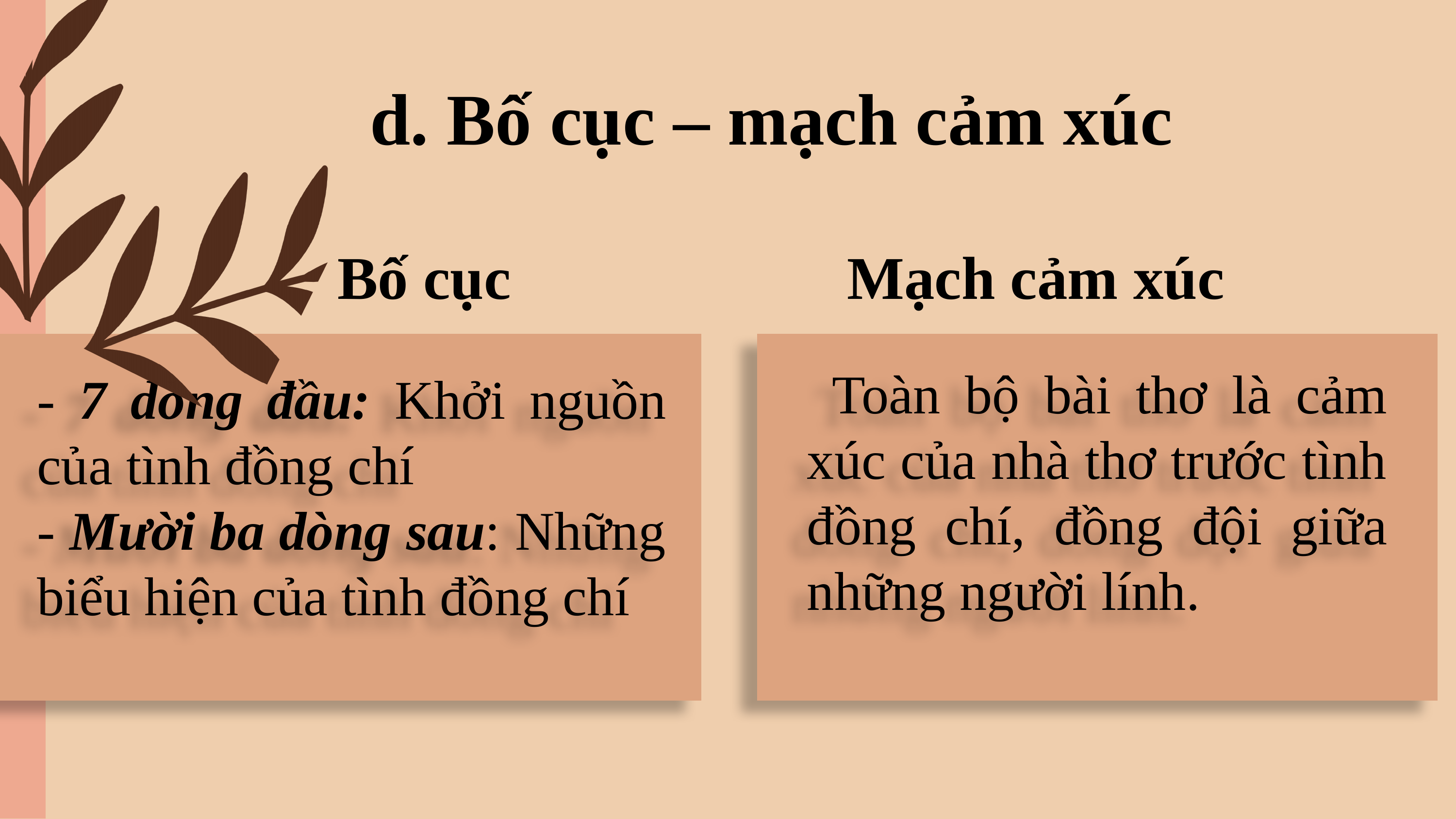

d. Bố cục – mạch cảm xúc
Bố cục
Mạch cảm xúc

- 7 dòng đầu: Khởi nguồn của tình đồng chí
- Mười ba dòng sau: Những biểu hiện của tình đồng chí

 Toàn bộ bài thơ là cảm xúc của nhà thơ trước tình đồng chí, đồng đội giữa những người lính.